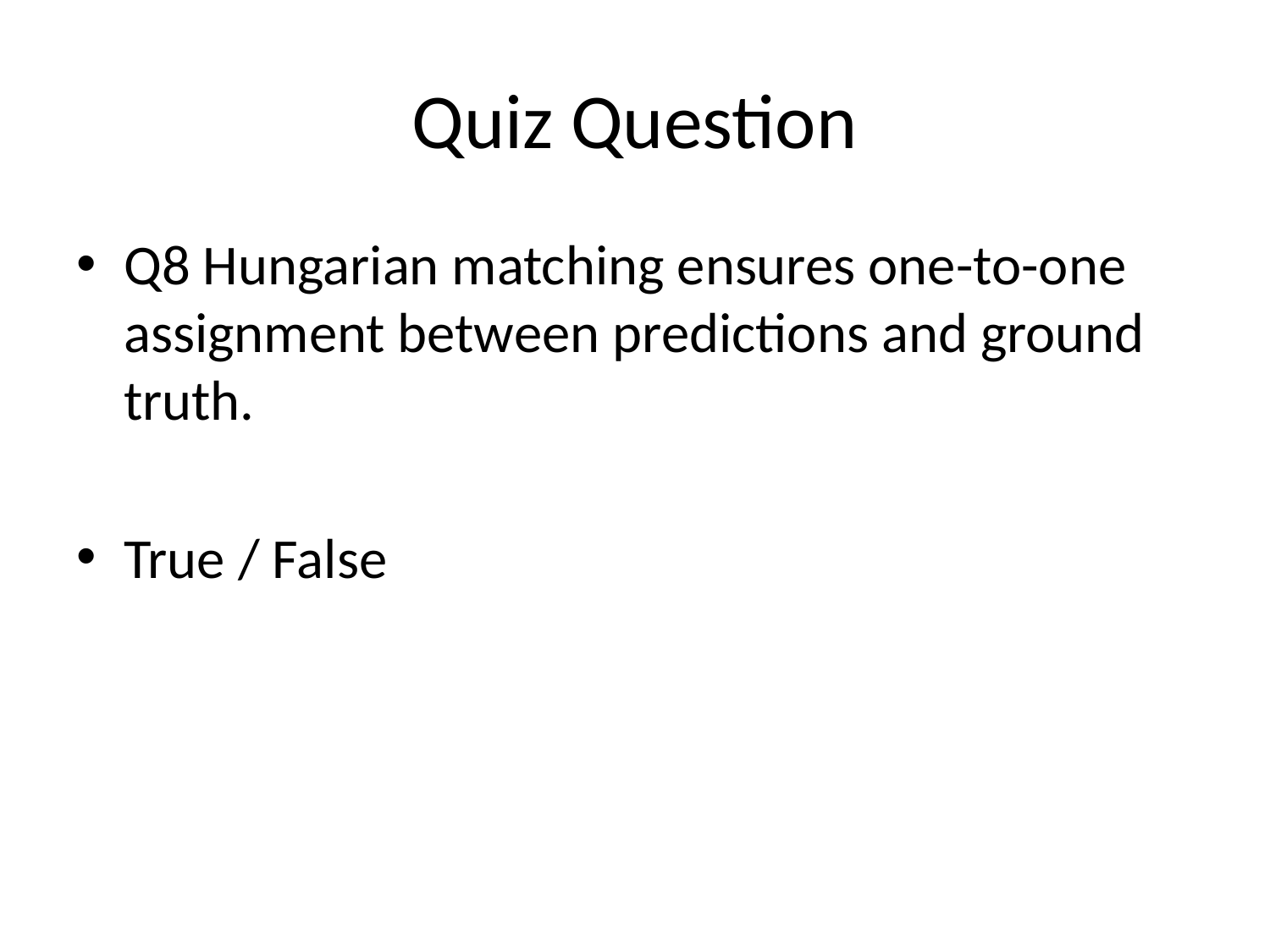

# Quiz Question
Q8 Hungarian matching ensures one-to-one assignment between predictions and ground truth.

True / False